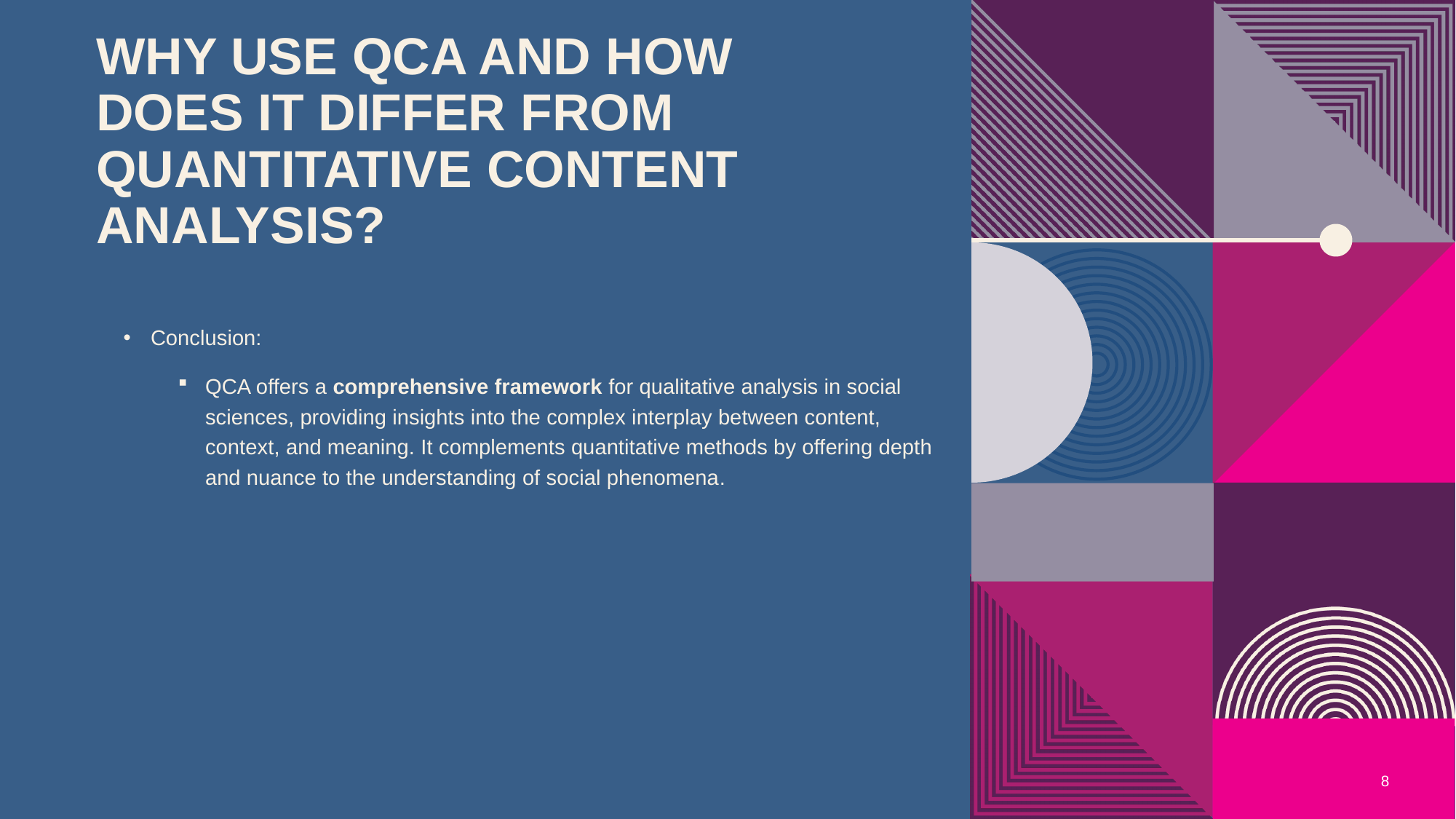

# Why Use QCA and How Does It Differ from Quantitative Content Analysis?

Conclusion:
QCA offers a comprehensive framework for qualitative analysis in social sciences, providing insights into the complex interplay between content, context, and meaning. It complements quantitative methods by offering depth and nuance to the understanding of social phenomena.

8